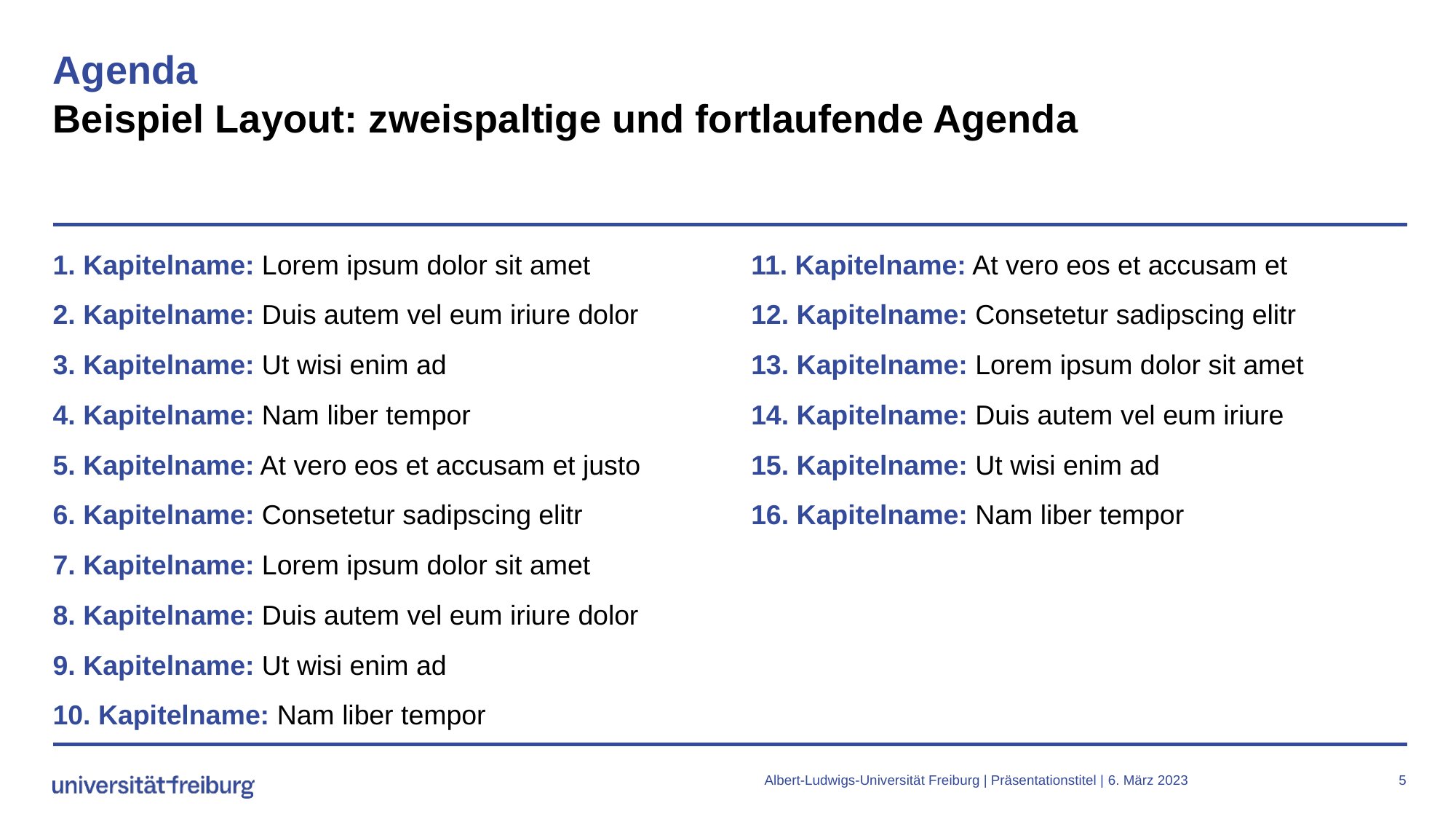

# Agenda Beispiel Layout: zweispaltige und fortlaufende Agenda
1. Kapitelname: Lorem ipsum dolor sit amet
2. Kapitelname: Duis autem vel eum iriure dolor
3. Kapitelname: Ut wisi enim ad
4. Kapitelname: Nam liber tempor
5. Kapitelname: At vero eos et accusam et justo
6. Kapitelname: Consetetur sadipscing elitr
7. Kapitelname: Lorem ipsum dolor sit amet
8. Kapitelname: Duis autem vel eum iriure dolor
9. Kapitelname: Ut wisi enim ad
10. Kapitelname: Nam liber tempor
11. Kapitelname: At vero eos et accusam et
12. Kapitelname: Consetetur sadipscing elitr
13. Kapitelname: Lorem ipsum dolor sit amet
14. Kapitelname: Duis autem vel eum iriure
15. Kapitelname: Ut wisi enim ad
16. Kapitelname: Nam liber tempor
Albert-Ludwigs-Universität Freiburg | Präsentationstitel |
6. März 2023
5